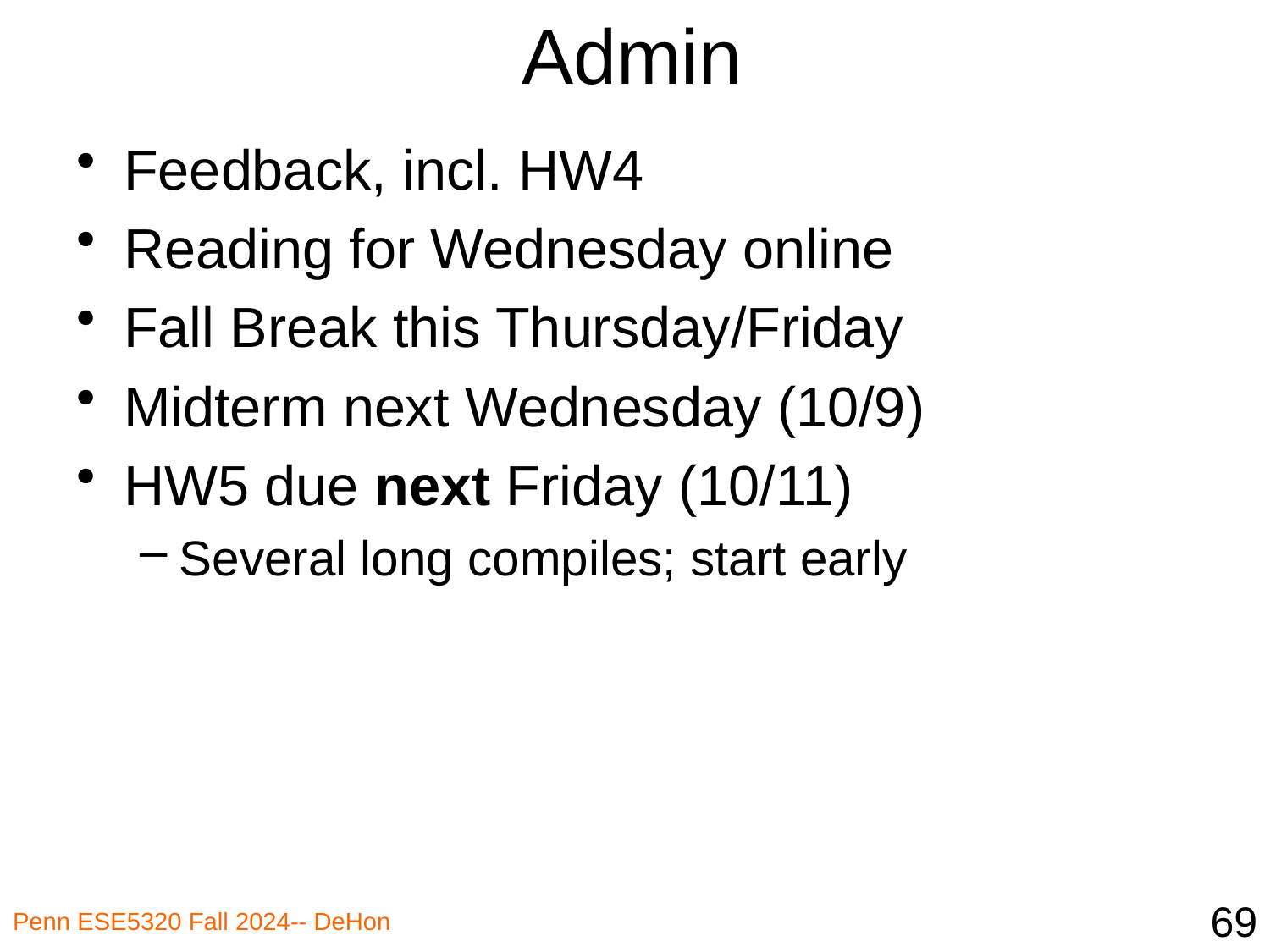

# Admin
Feedback, incl. HW4
Reading for Wednesday online
Fall Break this Thursday/Friday
Midterm next Wednesday (10/9)
HW5 due next Friday (10/11)
Several long compiles; start early
69
Penn ESE5320 Fall 2024-- DeHon